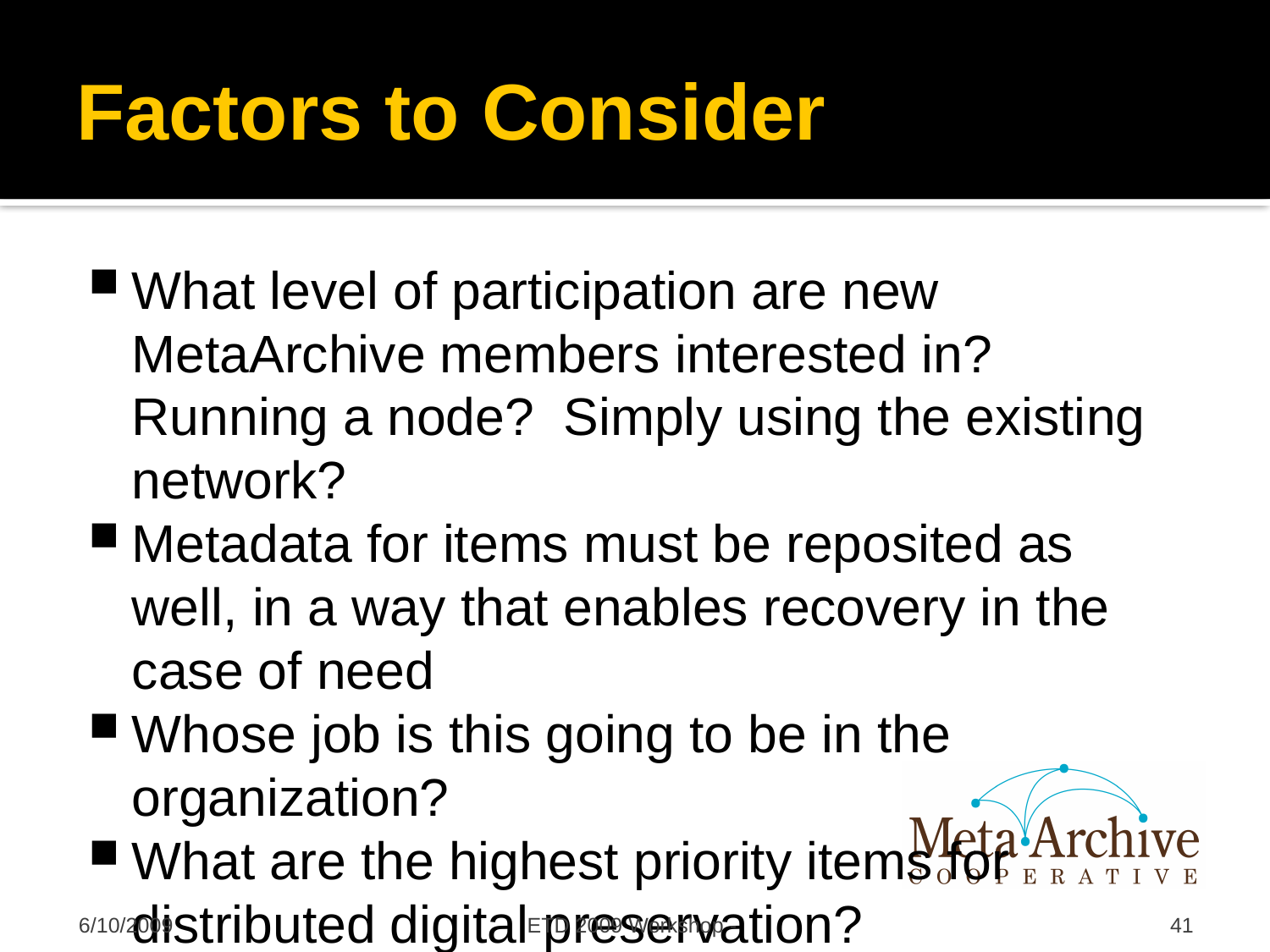

# Factors to Consider
What level of participation are new MetaArchive members interested in?  Running a node?  Simply using the existing network?
Metadata for items must be reposited as well, in a way that enables recovery in the case of need
Whose job is this going to be in the organization?
What are the highest priority items for distributed digital preservation?
6/10/2009
ETD 2009 Workshop -
41